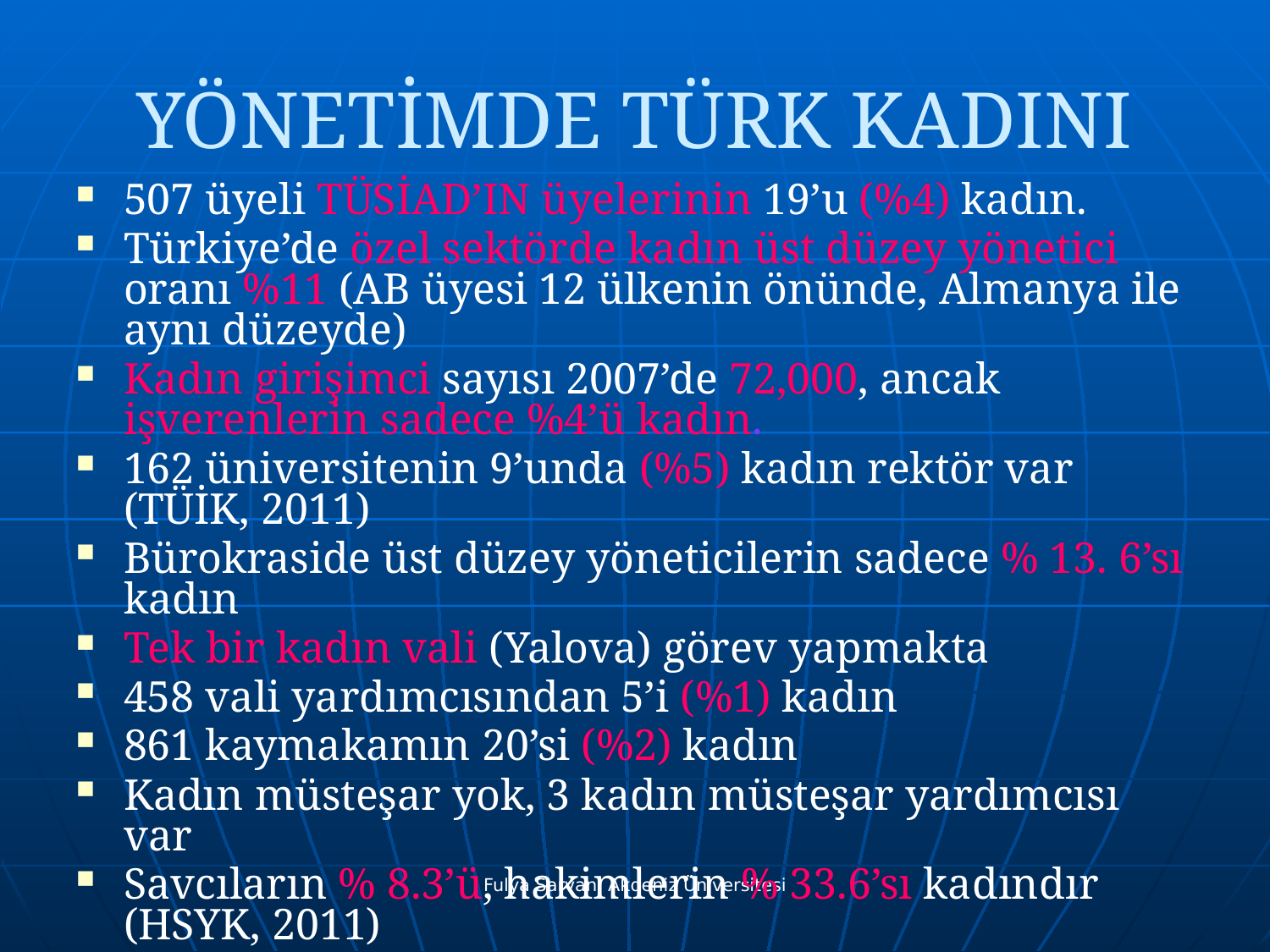

# YÖNETİMDE TÜRK KADINI
507 üyeli TÜSİAD’IN üyelerinin 19’u (%4) kadın.
Türkiye’de özel sektörde kadın üst düzey yönetici oranı %11 (AB üyesi 12 ülkenin önünde, Almanya ile aynı düzeyde)
Kadın girişimci sayısı 2007’de 72,000, ancak işverenlerin sadece %4’ü kadın.
162 üniversitenin 9’unda (%5) kadın rektör var (TÜİK, 2011)
Bürokraside üst düzey yöneticilerin sadece % 13. 6’sı kadın
Tek bir kadın vali (Yalova) görev yapmakta
458 vali yardımcısından 5’i (%1) kadın
861 kaymakamın 20’si (%2) kadın
Kadın müsteşar yok, 3 kadın müsteşar yardımcısı var
Savcıların % 8.3’ü, hakimlerin % 33.6’sı kadındır (HSYK, 2011)

Fulya Sarvan, Akdeniz Üniversitesi